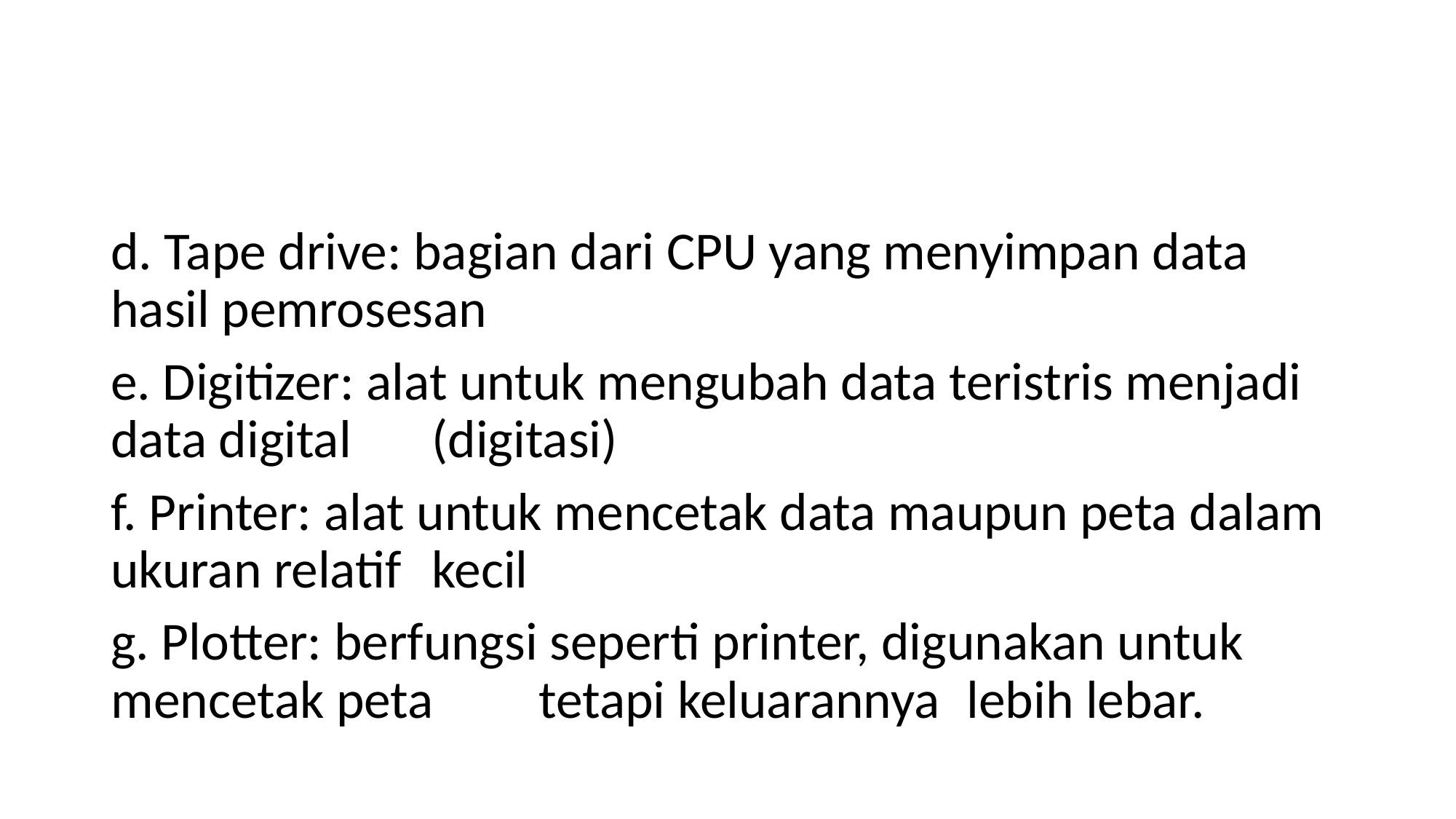

#
d. Tape drive: bagian dari CPU yang menyimpan data hasil pemrosesan
e. Digitizer: alat untuk mengubah data teristris menjadi data digital 	(digitasi)
f. Printer: alat untuk mencetak data maupun peta dalam ukuran relatif 	kecil
g. Plotter: berfungsi seperti printer, digunakan untuk mencetak peta 	tetapi keluarannya 	lebih lebar.